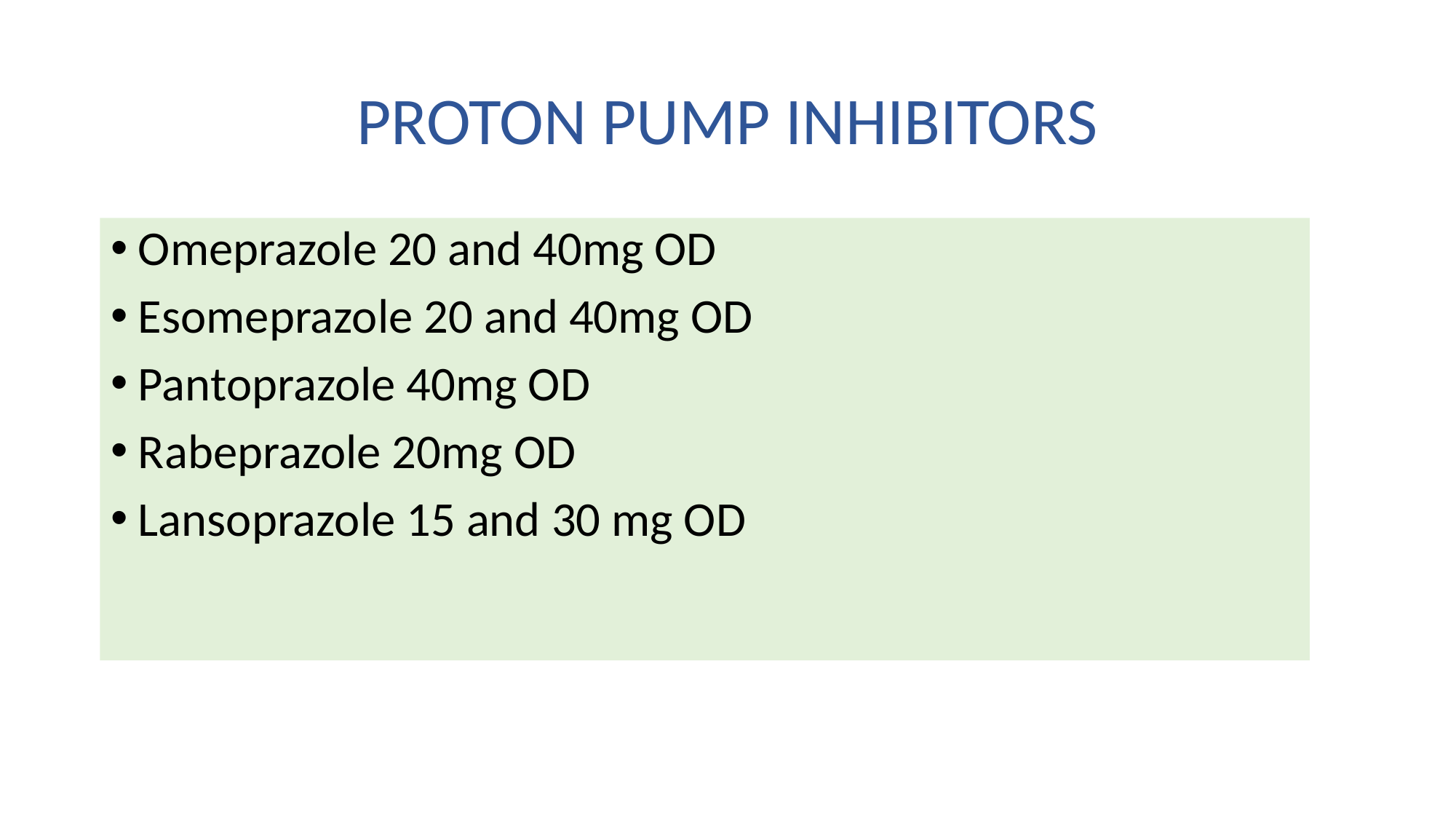

# PROTON PUMP INHIBITORS
Omeprazole 20 and 40mg OD
Esomeprazole 20 and 40mg OD
Pantoprazole 40mg OD
Rabeprazole 20mg OD
Lansoprazole 15 and 30 mg OD